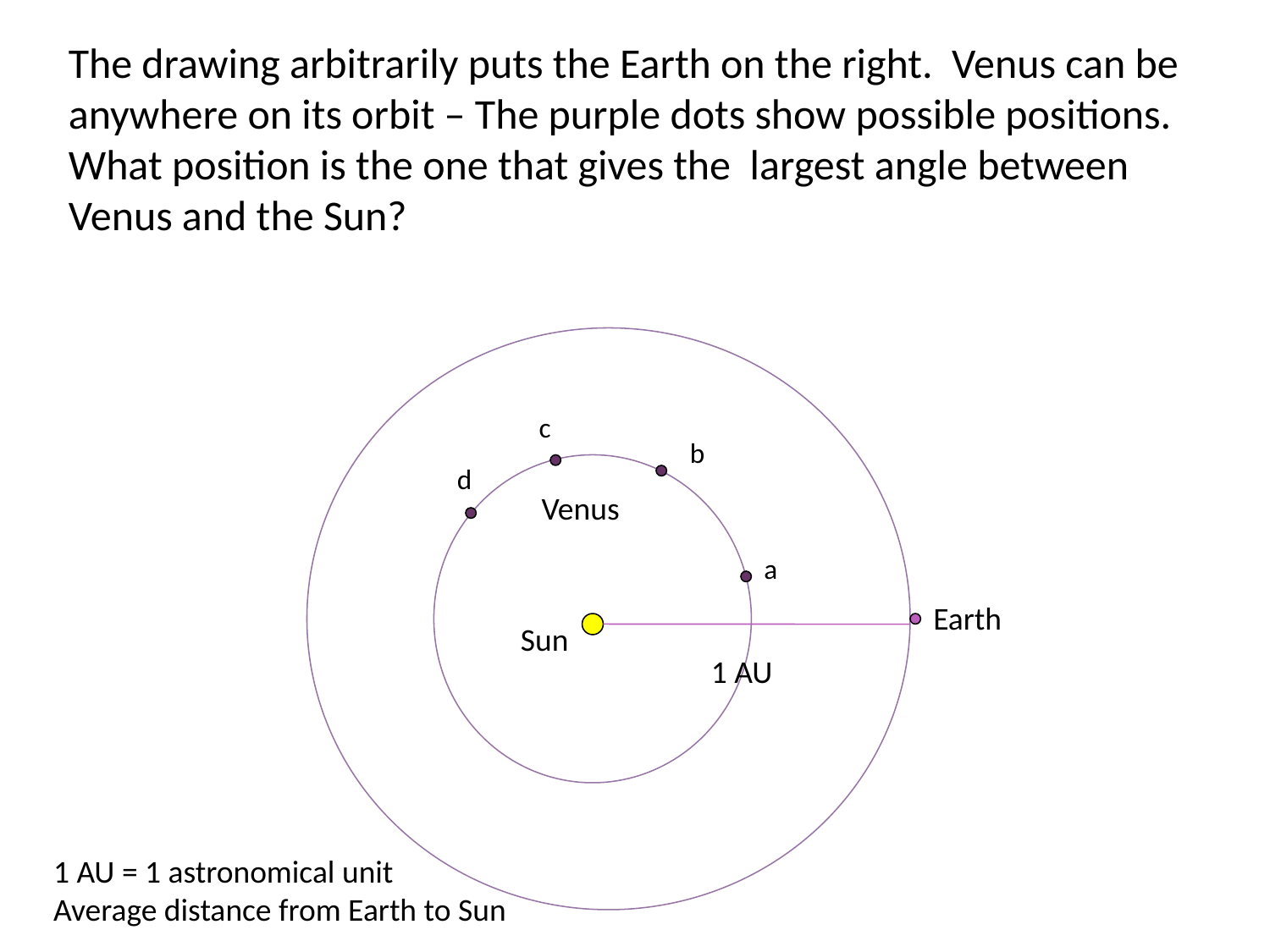

The drawing arbitrarily puts the Earth on the right.  Venus can be anywhere on its orbit – The purple dots show possible positions.  What position is the one that gives the  largest angle between Venus and the Sun?

c
b
d

Venus

a

Earth
Sun

1 AU
1 AU = 1 astronomical unit
Average distance from Earth to Sun